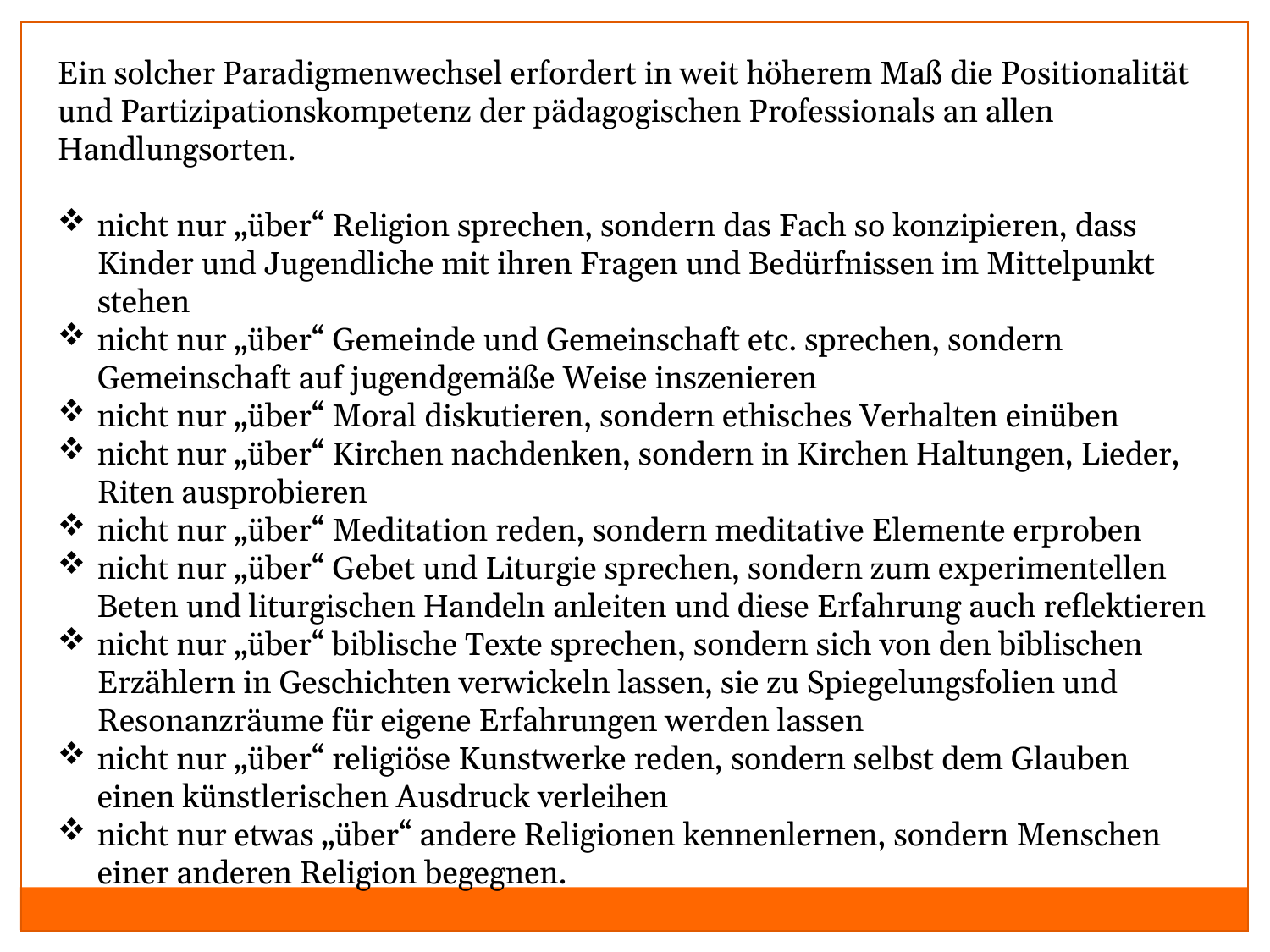

Ein solcher Paradigmenwechsel erfordert in weit höherem Maß die Positionalität und Partizipationskompetenz der pädagogischen Professionals an allen Handlungsorten.

nicht nur „über“ Religion sprechen, sondern das Fach so konzipieren, dass Kinder und Jugendliche mit ihren Fragen und Bedürfnissen im Mittelpunkt stehen
nicht nur „über“ Gemeinde und Gemeinschaft etc. sprechen, sondern Gemeinschaft auf jugendgemäße Weise inszenieren
nicht nur „über“ Moral diskutieren, sondern ethisches Verhalten einüben
nicht nur „über“ Kirchen nachdenken, sondern in Kirchen Haltungen, Lieder, Riten ausprobieren
nicht nur „über“ Meditation reden, sondern meditative Elemente erproben
nicht nur „über“ Gebet und Liturgie sprechen, sondern zum experimentellen Beten und liturgischen Handeln anleiten und diese Erfahrung auch reflektieren
nicht nur „über“ biblische Texte sprechen, sondern sich von den biblischen Erzählern in Geschichten verwickeln lassen, sie zu Spiegelungsfolien und Resonanzräume für eigene Erfahrungen werden lassen
nicht nur „über“ religiöse Kunstwerke reden, sondern selbst dem Glauben einen künstlerischen Ausdruck verleihen
nicht nur etwas „über“ andere Religionen kennenlernen, sondern Menschen einer anderen Religion begegnen.